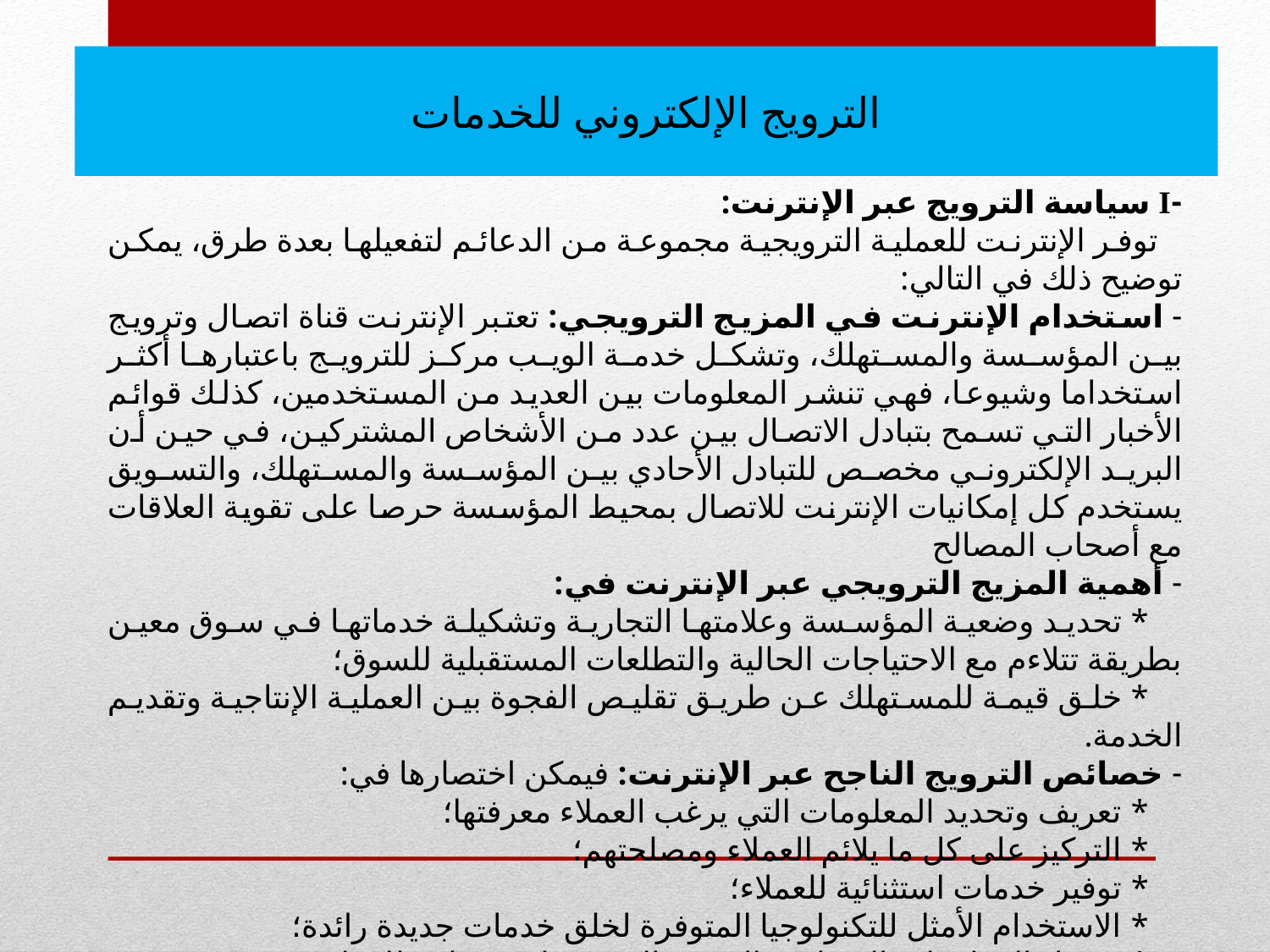

الترويج الإلكتروني للخدمات
-I سياسة الترويج عبر الإنترنت:
   توفر الإنترنت للعملية الترويجية مجموعة من الدعائم لتفعيلها بعدة طرق، يمكن توضيح ذلك في التالي:
- استخدام الإنترنت في المزيج الترويجي: تعتبر الإنترنت قناة اتصال وترويج بين المؤسسة والمستهلك، وتشكل خدمة الويب مركز للترويج باعتبارها أكثر استخداما وشيوعا، فهي تنشر المعلومات بين العديد من المستخدمين، كذلك قوائم الأخبار التي تسمح بتبادل الاتصال بين عدد من الأشخاص المشتركين، في حين أن البريد الإلكتروني مخصص للتبادل الأحادي بين المؤسسة والمستهلك، والتسويق يستخدم كل إمكانيات الإنترنت للاتصال بمحيط المؤسسة حرصا على تقوية العلاقات مع أصحاب المصالح
- أهمية المزيج الترويجي عبر الإنترنت في:
    * تحديد وضعية المؤسسة وعلامتها التجارية وتشكيلة خدماتها في سوق معين بطريقة تتلاءم مع الاحتياجات الحالية والتطلعات المستقبلية للسوق؛
    * خلق قيمة للمستهلك عن طريق تقليص الفجوة بين العملية الإنتاجية وتقديم الخدمة.
- خصائص الترويج الناجح عبر الإنترنت: فيمكن اختصارها في:
    * تعريف وتحديد المعلومات التي يرغب العملاء معرفتها؛
    * التركيز على كل ما يلائم العملاء ومصلحتهم؛
    * توفير خدمات استثنائية للعملاء؛
    * الاستخدام الأمثل للتكنولوجيا المتوفرة لخلق خدمات جديدة رائدة؛
    * تحويل المعلومات المتعلقة بالخدمة إلى خدمات مضافة للعملاء ترفع من صورة المؤسسة لديهم.